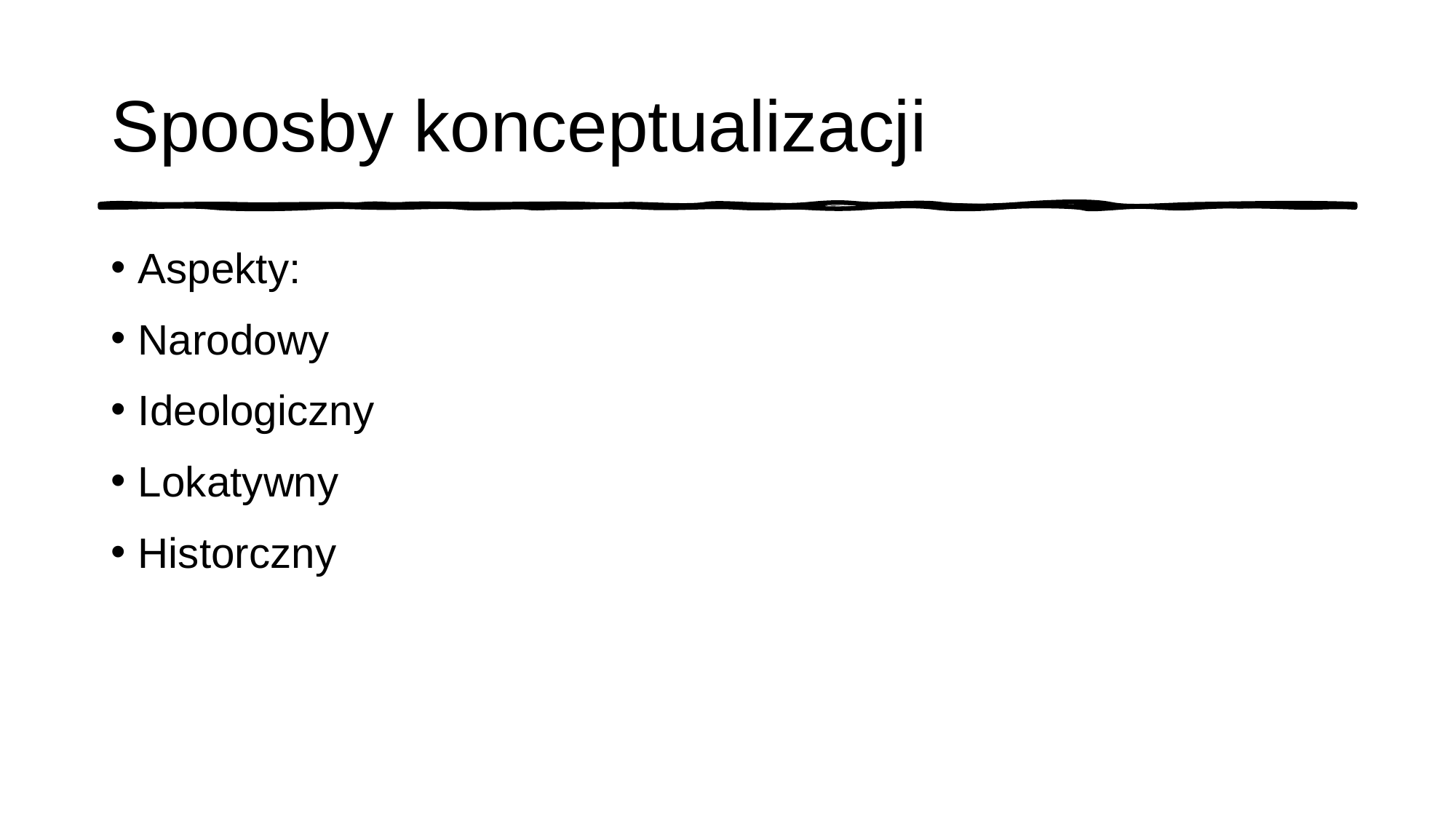

# Spoosby konceptualizacji
Aspekty:
Narodowy
Ideologiczny
Lokatywny
Historczny